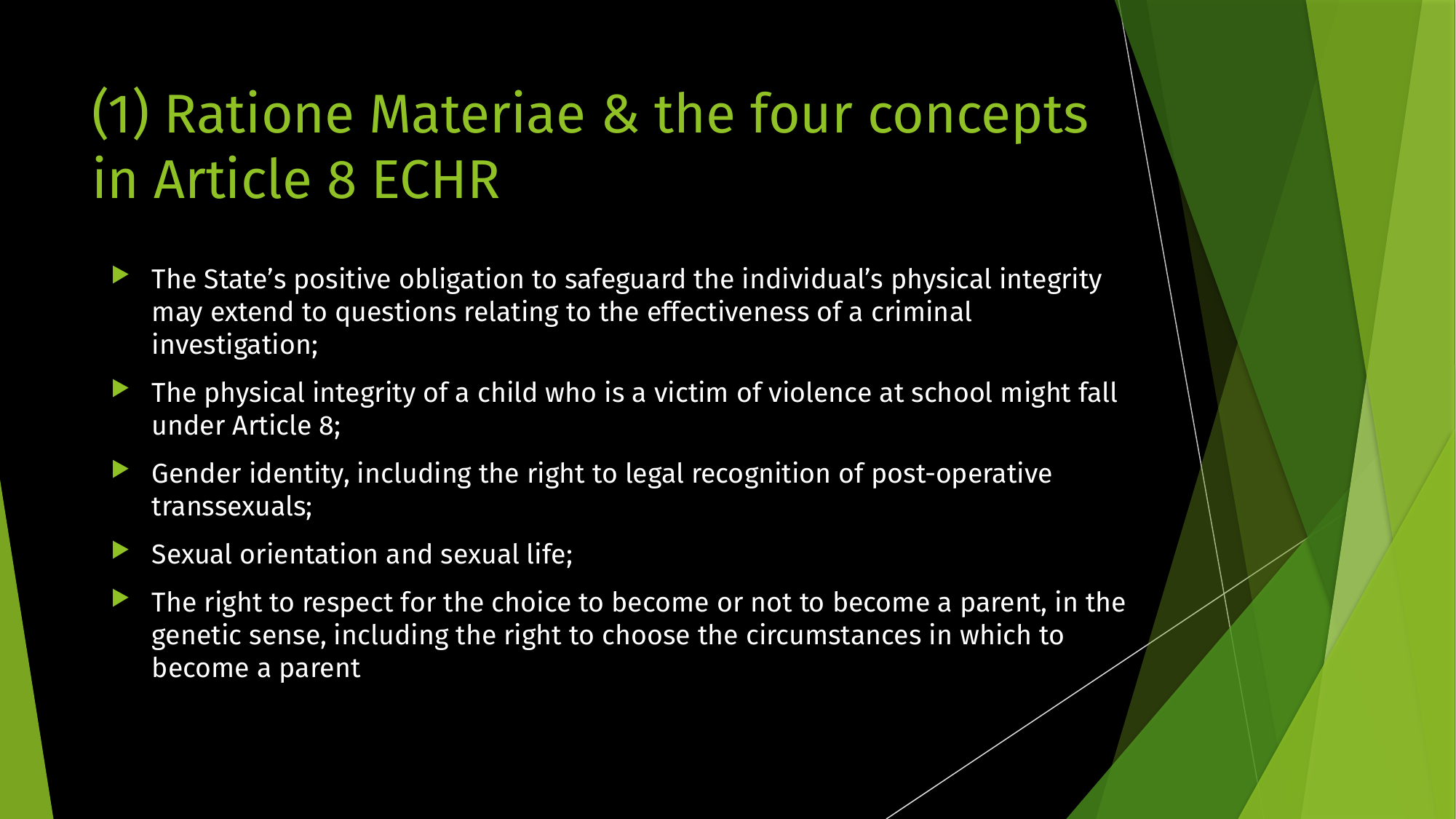

# (1) Ratione Materiae & the four concepts in Article 8 ECHR
The State’s positive obligation to safeguard the individual’s physical integrity may extend to questions relating to the effectiveness of a criminal investigation;
The physical integrity of a child who is a victim of violence at school might fall under Article 8;
Gender identity, including the right to legal recognition of post-operative transsexuals;
Sexual orientation and sexual life;
The right to respect for the choice to become or not to become a parent, in the genetic sense, including the right to choose the circumstances in which to become a parent